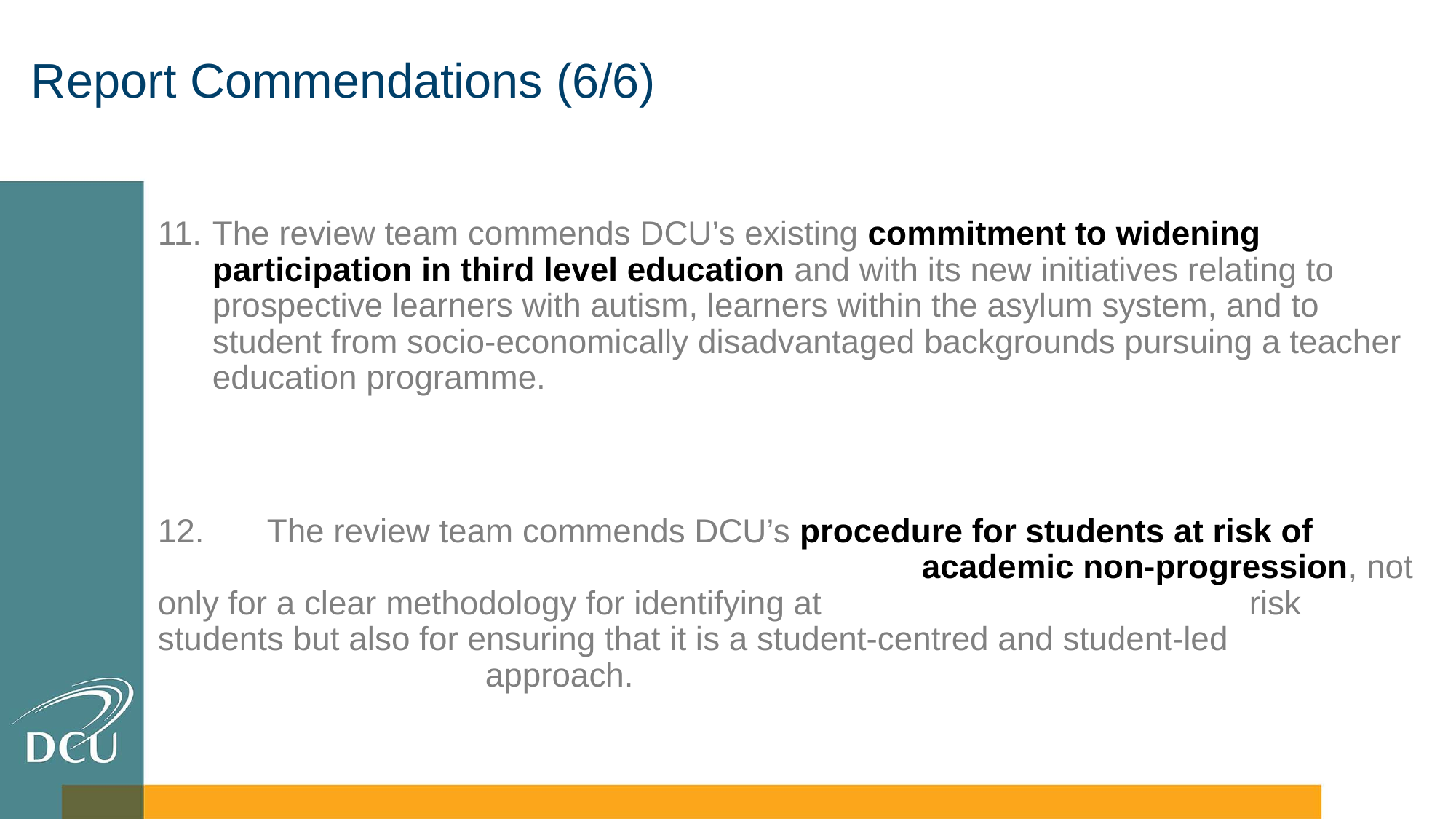

# Report Commendations (6/6)

The review team commends DCU’s existing commitment to widening participation in third level education and with its new initiatives relating to prospective learners with autism, learners within the asylum system, and to student from socio-economically disadvantaged backgrounds pursuing a teacher education programme.

12.	The review team commends DCU’s procedure for students at risk of 								academic non-progression, not only for a clear methodology for identifying at 				risk students but also for ensuring that it is a student-centred and student-led 					approach.